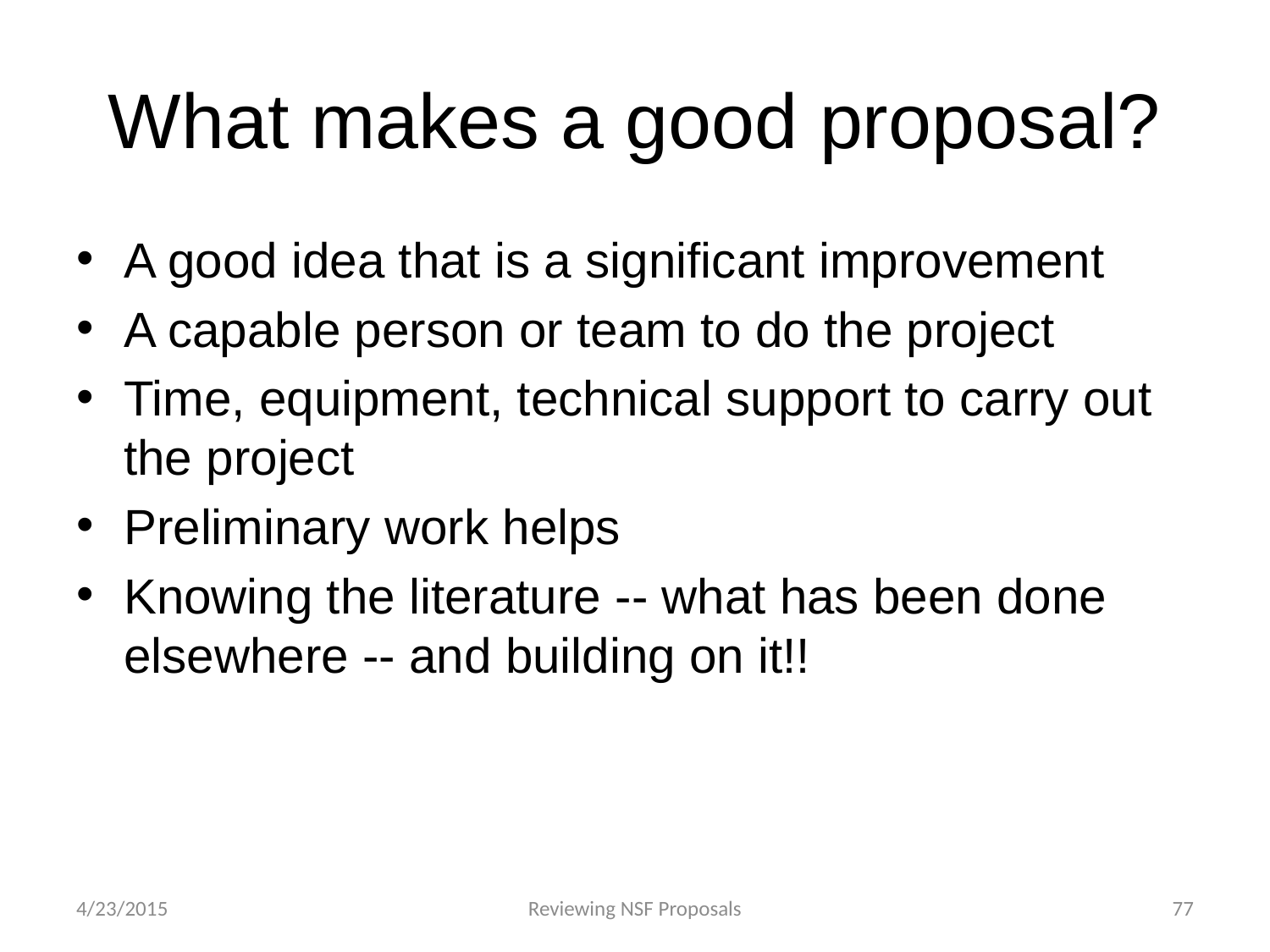

# What makes a good proposal?
A good idea that is a significant improvement
A capable person or team to do the project
Time, equipment, technical support to carry out the project
Preliminary work helps
Knowing the literature -- what has been done elsewhere -- and building on it!!
4/23/2015
Reviewing NSF Proposals
77